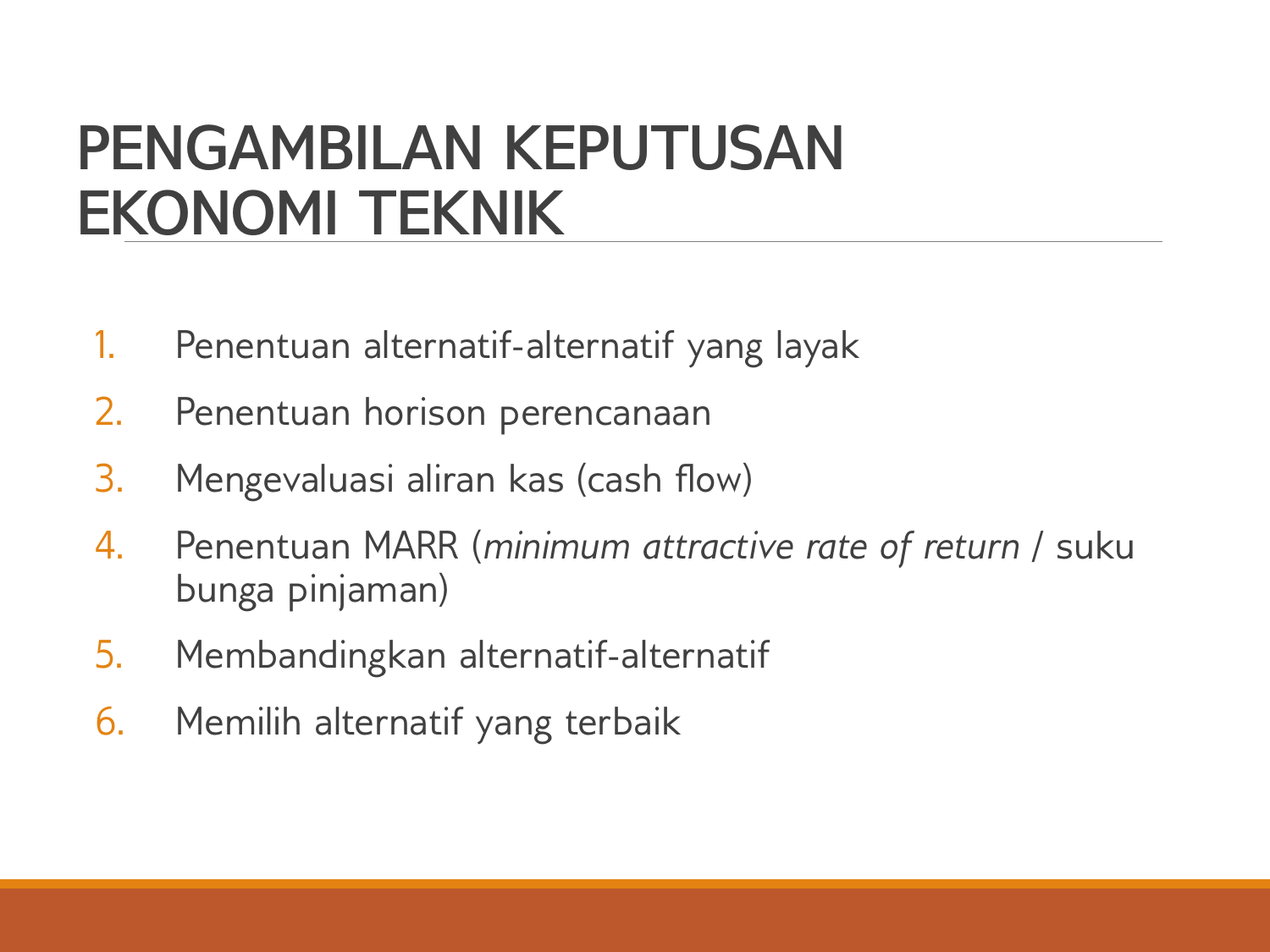

# PENGAMBILAN KEPUTUSAN EKONOMI TEKNIK
Penentuan alternatif-alternatif yang layak
Penentuan horison perencanaan
Mengevaluasi aliran kas (cash flow)
Penentuan MARR (minimum attractive rate of return / suku bunga pinjaman)
Membandingkan alternatif-alternatif
Memilih alternatif yang terbaik